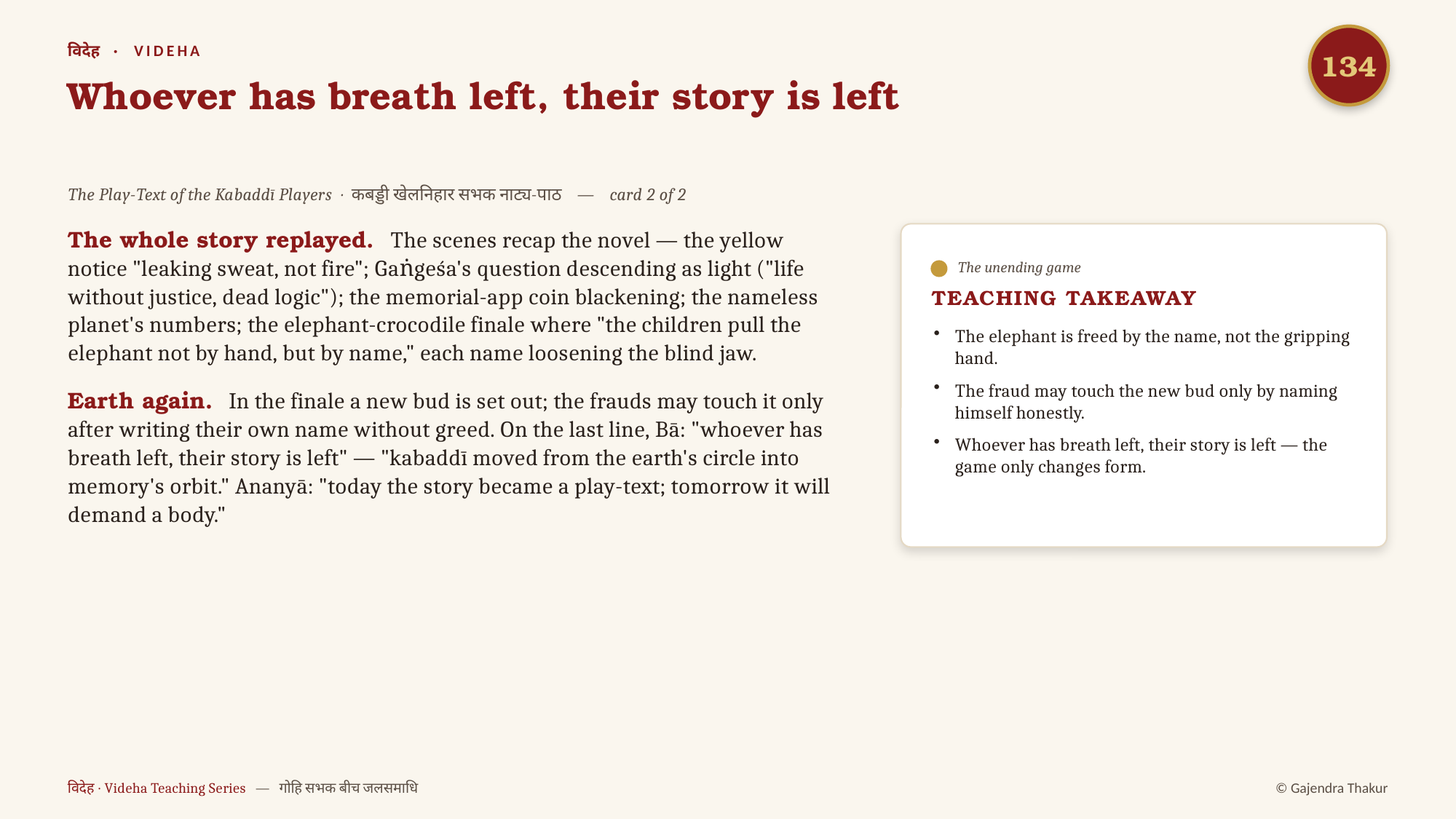

134
विदेह  ·  VIDEHA
Whoever has breath left, their story is left
The Play-Text of the Kabaddī Players  ·  कबड्डी खेलनिहार सभक नाट्य-पाठ    —    card 2 of 2
The whole story replayed.  The scenes recap the novel — the yellow notice "leaking sweat, not fire"; Gaṅgeśa's question descending as light ("life without justice, dead logic"); the memorial-app coin blackening; the nameless planet's numbers; the elephant-crocodile finale where "the children pull the elephant not by hand, but by name," each name loosening the blind jaw.
Earth again.  In the finale a new bud is set out; the frauds may touch it only after writing their own name without greed. On the last line, Bā: "whoever has breath left, their story is left" — "kabaddī moved from the earth's circle into memory's orbit." Ananyā: "today the story became a play-text; tomorrow it will demand a body."

The unending game

TEACHING TAKEAWAY
The elephant is freed by the name, not the gripping hand.
The fraud may touch the new bud only by naming himself honestly.
Whoever has breath left, their story is left — the game only changes form.
विदेह · Videha Teaching Series   —   गोहि सभक बीच जलसमाधि
© Gajendra Thakur